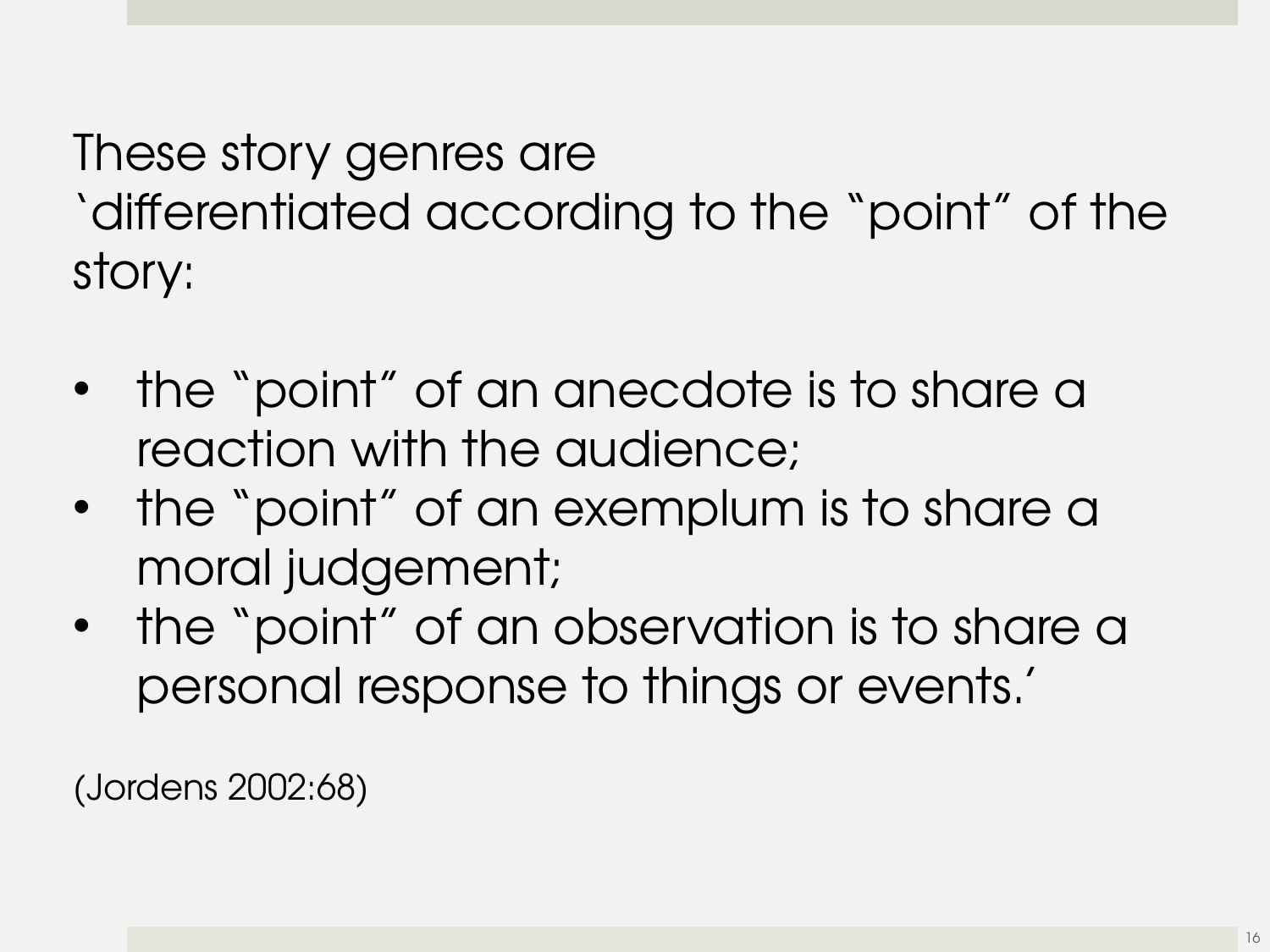

These story genres are
‘differentiated according to the “point” of the story:

the “point” of an anecdote is to share a reaction with the audience;
the “point” of an exemplum is to share a moral judgement;
the “point” of an observation is to share a personal response to things or events.’

(Jordens 2002:68)

16